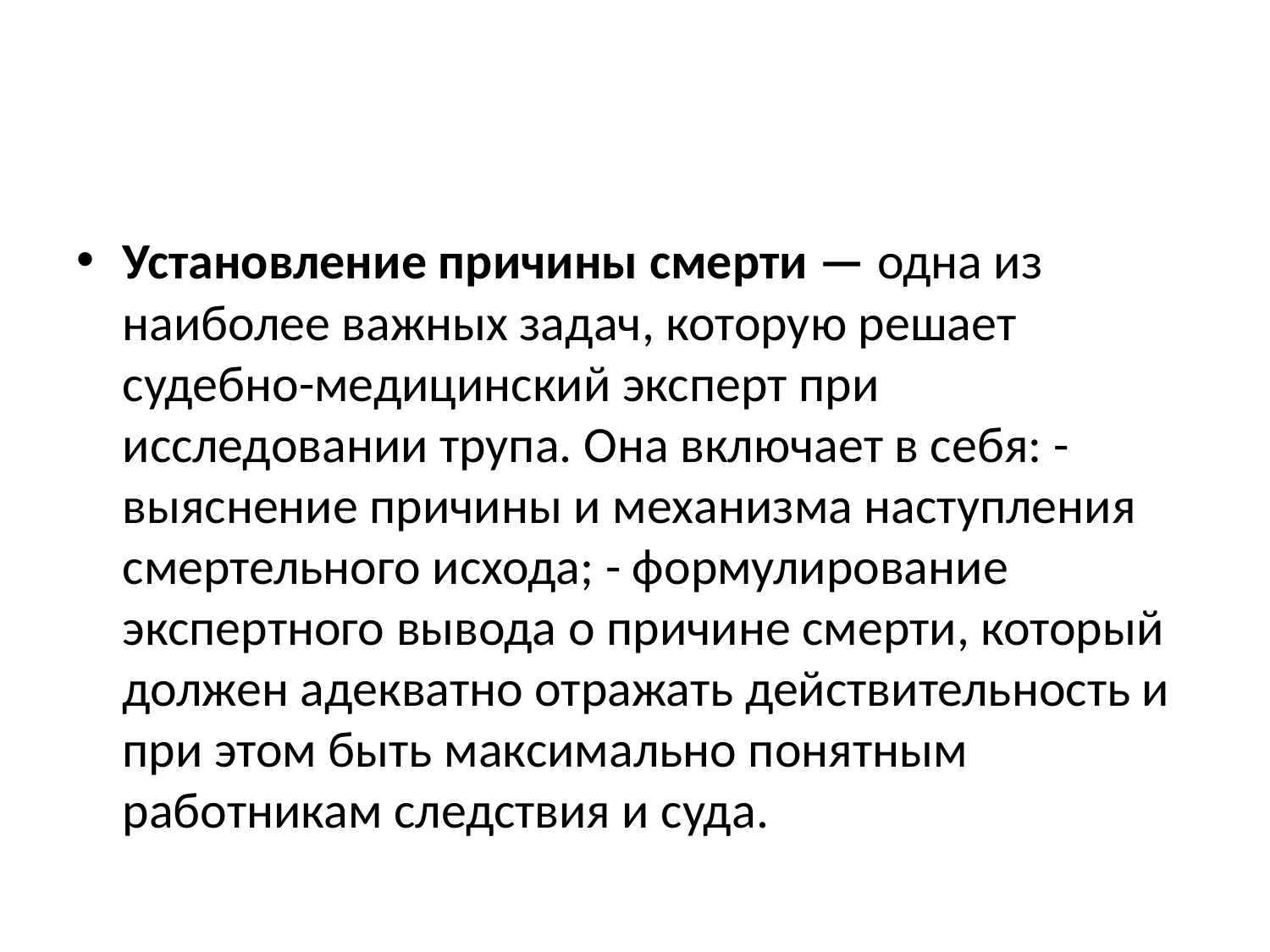

#
Установление причины смерти — одна из наиболее важных задач, которую решает судебно-медицинский эксперт при исследовании трупа. Она включает в себя: - выяснение причины и механизма наступления смертельного исхода; - формулирование экспертного вывода о причине смерти, который должен адекватно отражать действительность и при этом быть максимально понятным работникам следствия и суда.